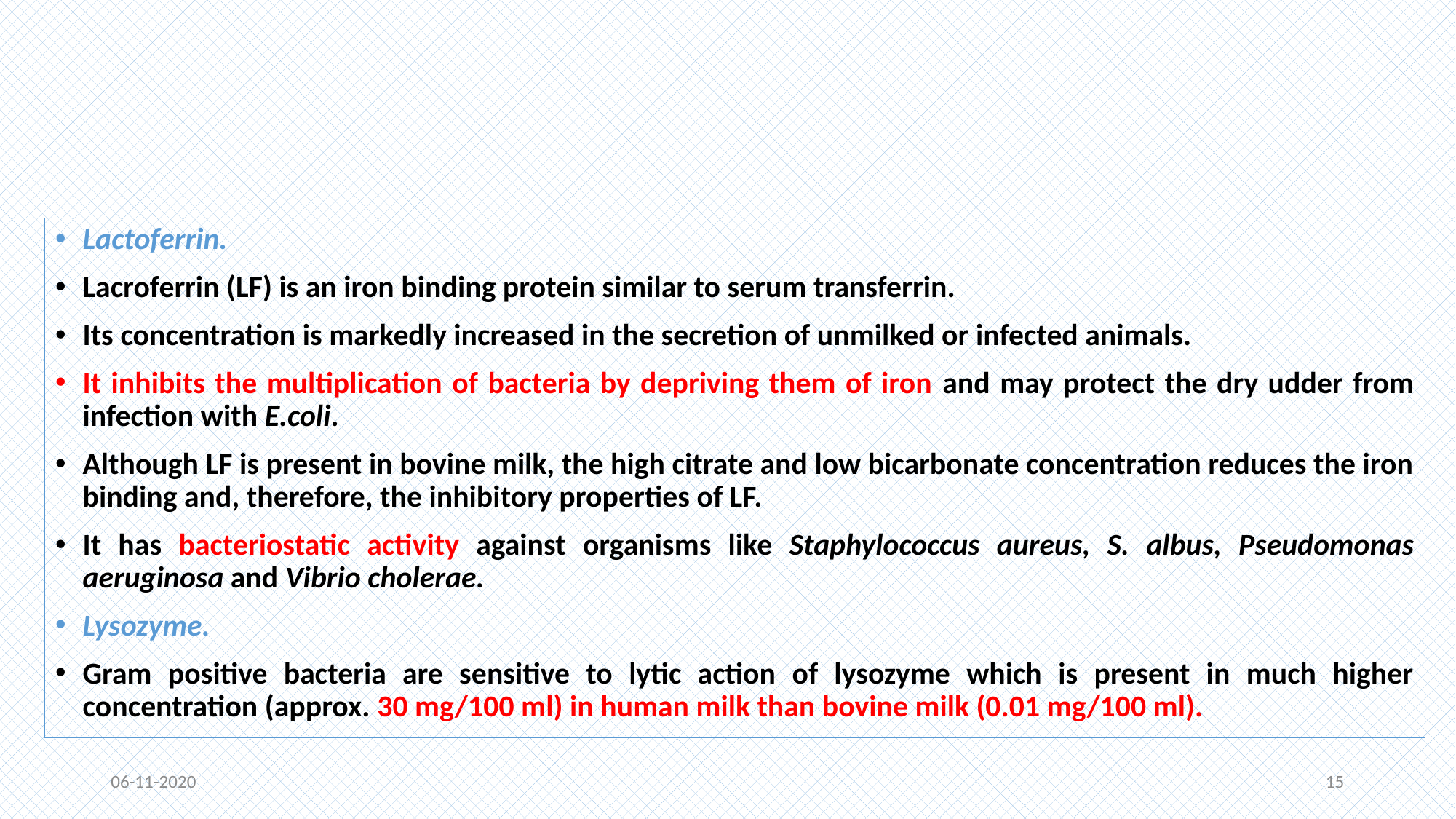

Lactoferrin.
Lacroferrin (LF) is an iron binding protein similar to serum transferrin.
Its concentration is markedly increased in the secretion of unmilked or infected animals.
It inhibits the multiplication of bacteria by depriving them of iron and may protect the dry udder from infection with E.coli.
Although LF is present in bovine milk, the high citrate and low bicarbonate concentration reduces the iron binding and, therefore, the inhibitory properties of LF.
It has bacteriostatic activity against organisms like Staphylococcus aureus, S. albus, Pseudomonas aeruginosa and Vibrio cholerae.
Lysozyme.
Gram positive bacteria are sensitive to lytic action of lysozyme which is present in much higher concentration (approx. 30 mg/100 ml) in human milk than bovine milk (0.01 mg/100 ml).
06-11-2020
15